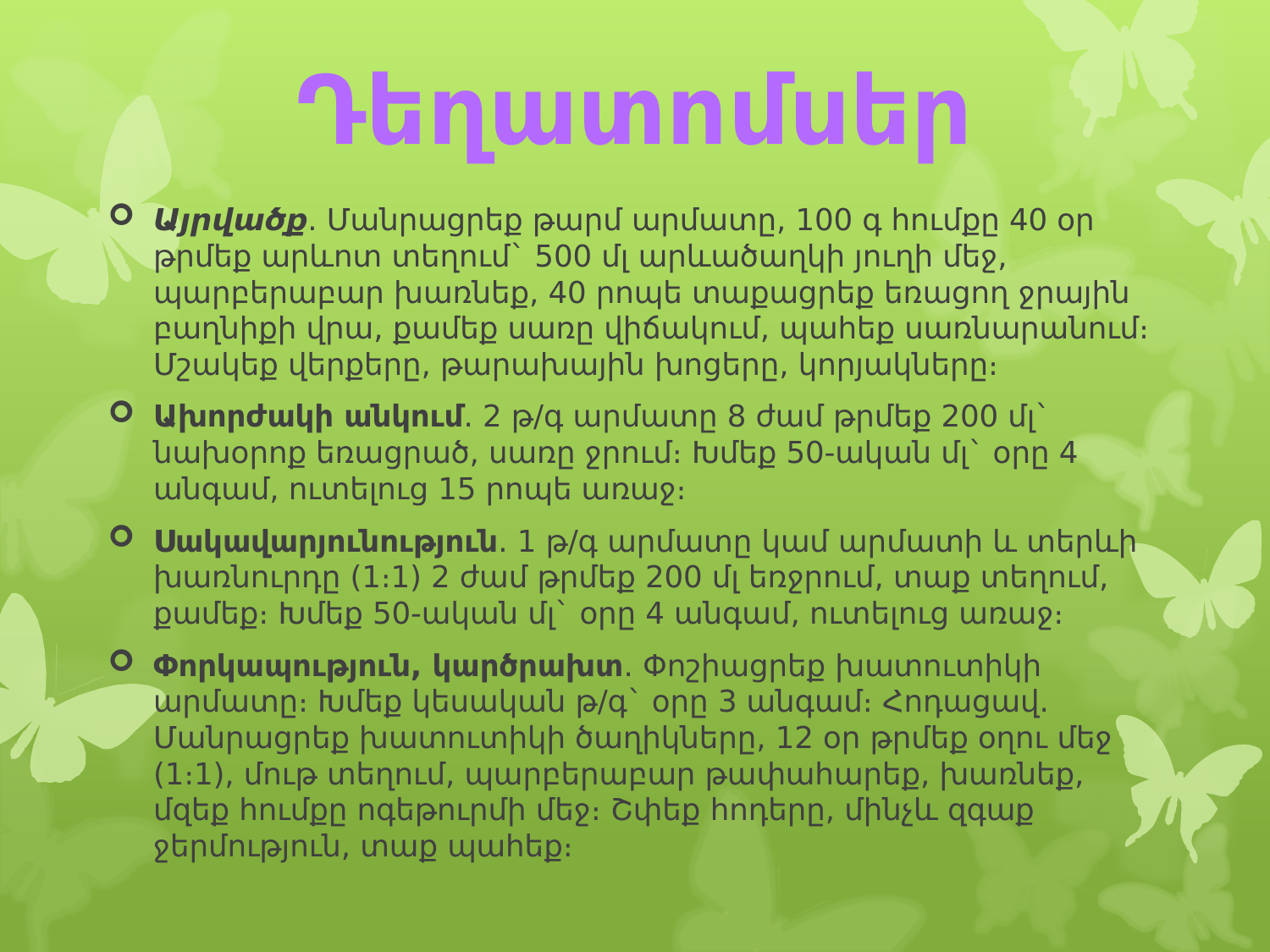

Դեղատոմսեր
Այրվածք. Մանրացրեք թարմ արմատը, 100 գ հումքը 40 օր թրմեք արևոտ տեղում` 500 մլ արևածաղկի յուղի մեջ, պարբերաբար խառնեք, 40 րոպե տաքացրեք եռացող ջրային բաղնիքի վրա, քամեք սառը վիճակում, պահեք սառնարանում։ Մշակեք վերքերը, թարախային խոցերը, կորյակները։
Ախորժակի անկում. 2 թ/գ արմատը 8 ժամ թրմեք 200 մլ` նախօրոք եռացրած, սառը ջրում։ Խմեք 50-ական մլ` օրը 4 անգամ, ուտելուց 15 րոպե առաջ։
Սակավարյունություն. 1 թ/գ արմատը կամ արմատի և տերևի խառնուրդը (1։1) 2 ժամ թրմեք 200 մլ եռջրում, տաք տեղում, քամեք։ Խմեք 50-ական մլ` օրը 4 անգամ, ուտելուց առաջ։
Փորկապություն, կարծրախտ. Փոշիացրեք խատուտիկի արմատը։ Խմեք կեսական թ/գ` օրը 3 անգամ։ Հոդացավ. Մանրացրեք խատուտիկի ծաղիկները, 12 օր թրմեք օղու մեջ (1։1), մութ տեղում, պարբերաբար թափահարեք, խառնեք, մզեք հումքը ոգեթուրմի մեջ։ Շփեք հոդերը, մինչև զգաք ջերմություն, տաք պահեք։